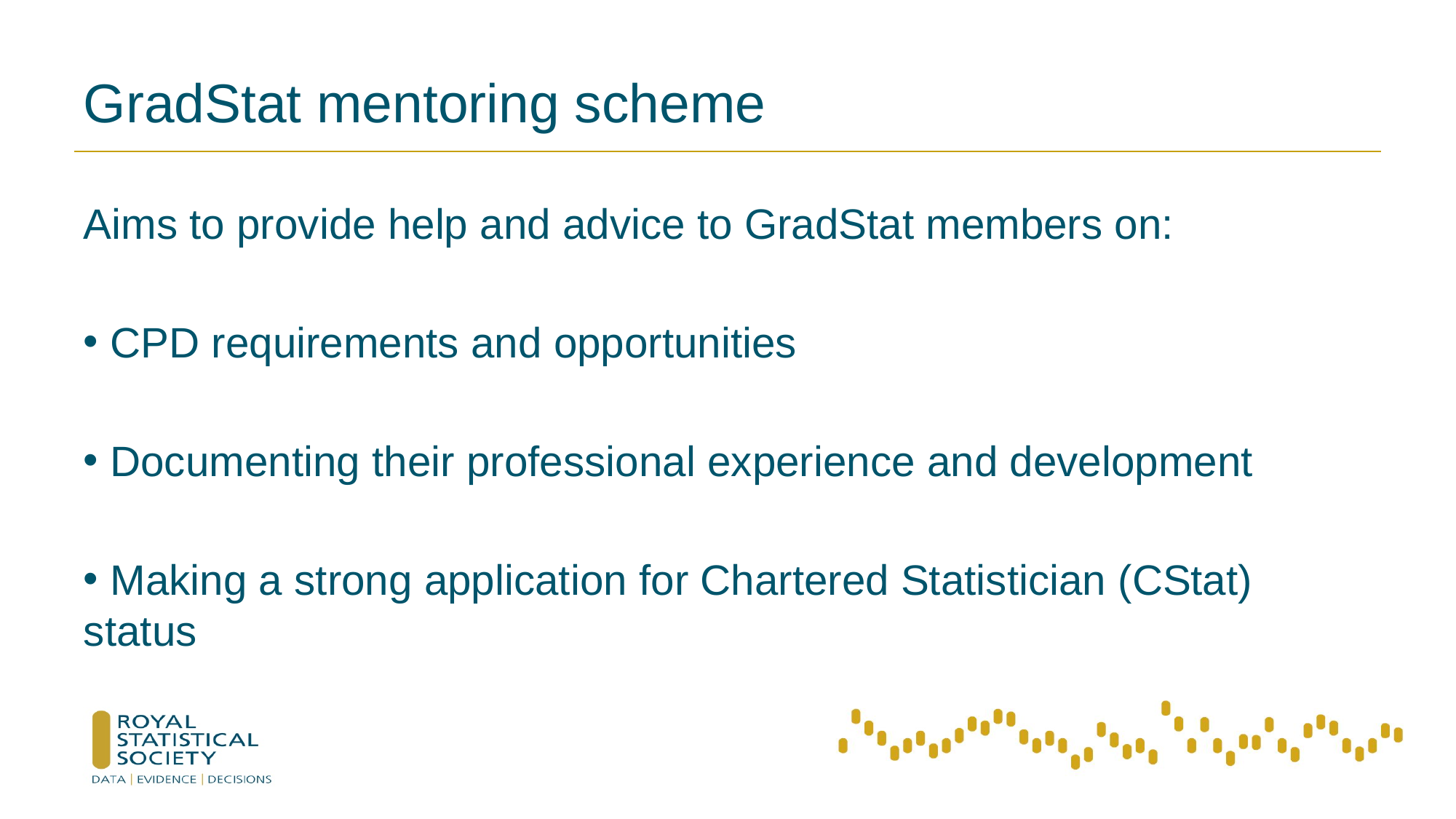

GradStat mentoring scheme
Aims to provide help and advice to GradStat members on:

 CPD requirements and opportunities

 Documenting their professional experience and development

 Making a strong application for Chartered Statistician (CStat) status